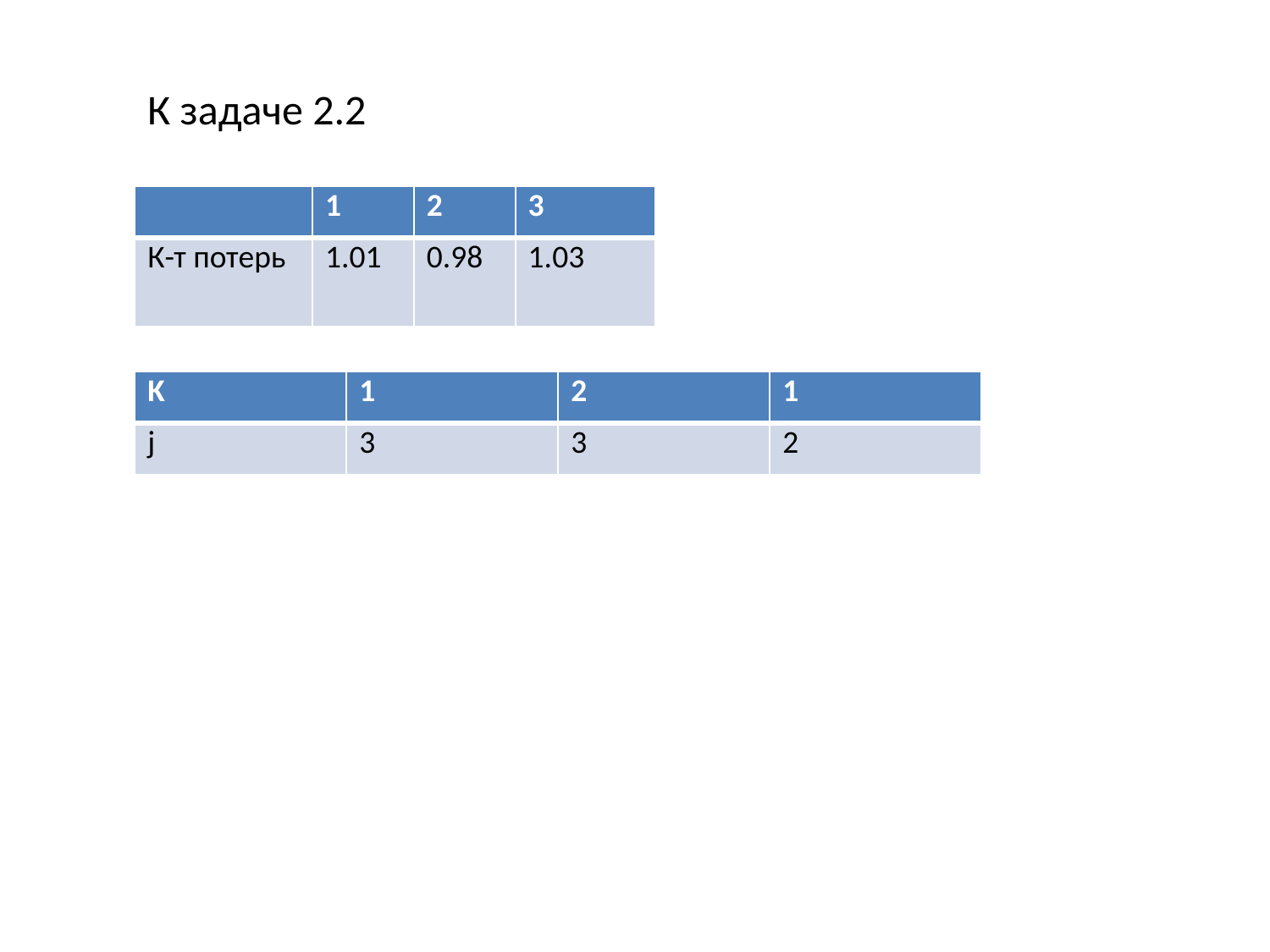

К задаче 2.2
|  | 1 | 2 | 3 |
| --- | --- | --- | --- |
| К-т потерь | 1.01 | 0.98 | 1.03 |
| K | 1 | 2 | 1 |
| --- | --- | --- | --- |
| j | 3 | 3 | 2 |